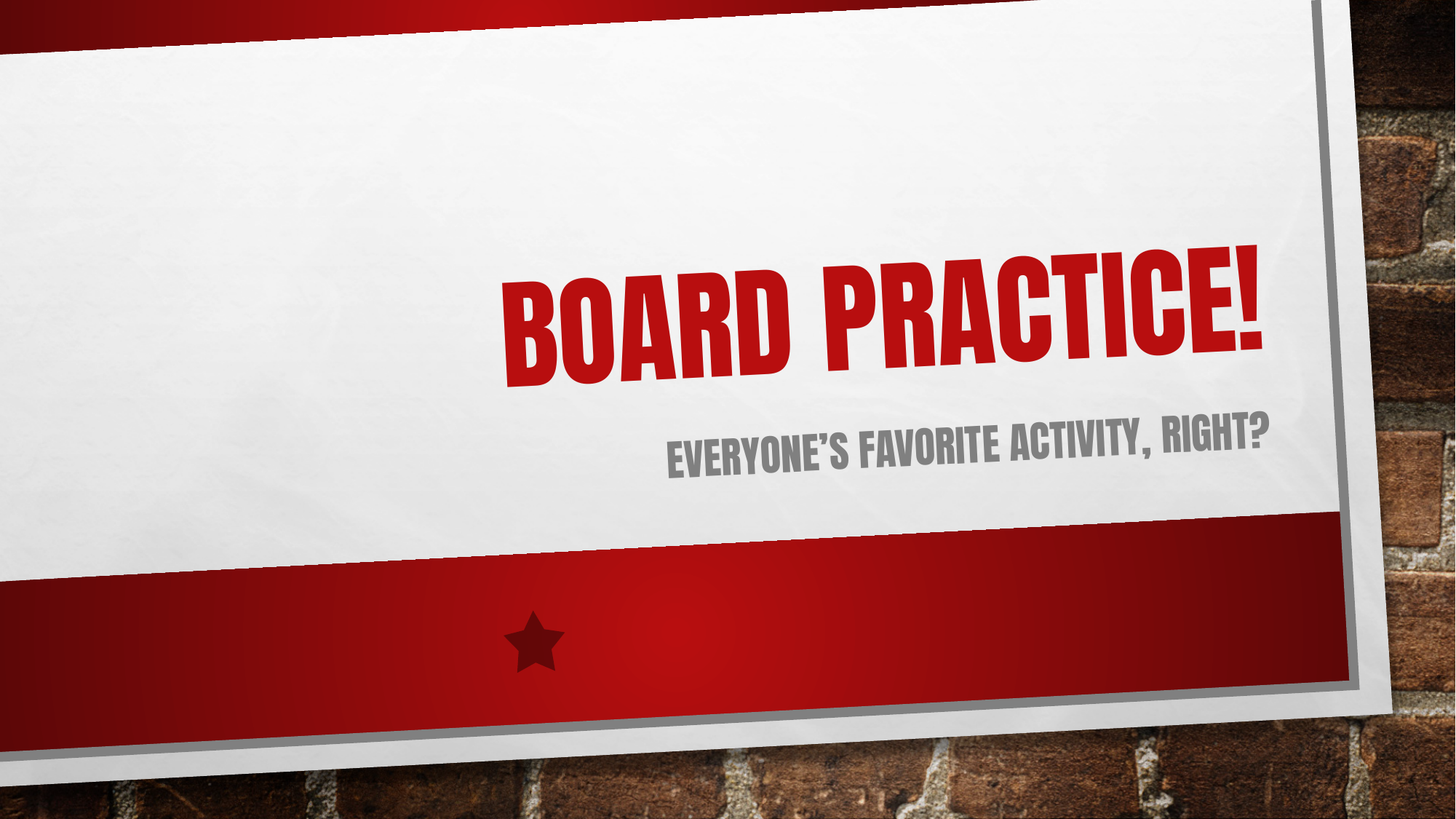

# Board practice!
Everyone’s favorite activity, right?